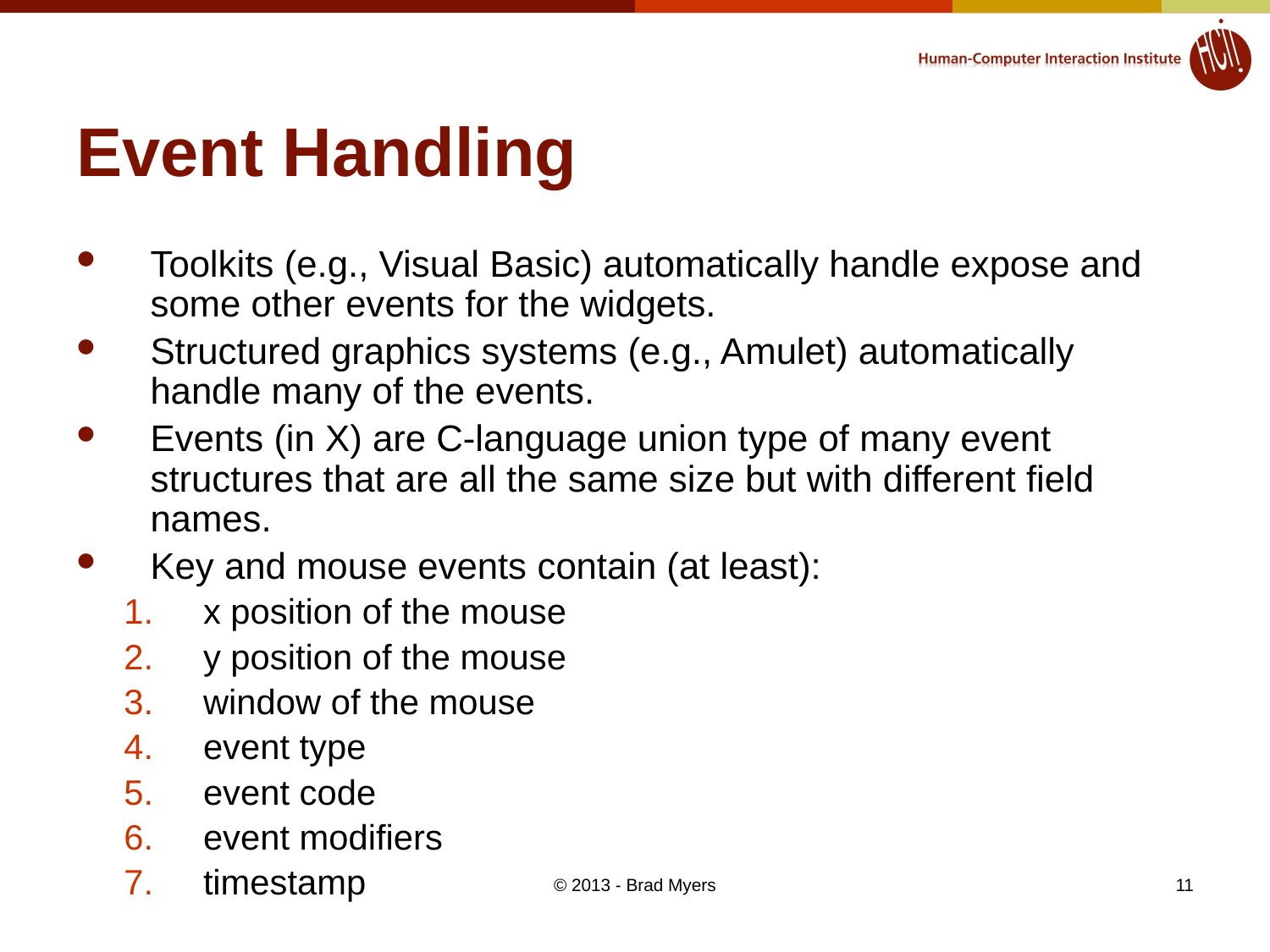

# Event Handling
Toolkits (e.g., Visual Basic) automatically handle expose and some other events for the widgets.
Structured graphics systems (e.g., Amulet) automatically handle many of the events.
Events (in X) are C-language union type of many event structures that are all the same size but with different field names.
Key and mouse events contain (at least):
x position of the mouse
y position of the mouse
window of the mouse
event type
event code
event modifiers
timestamp
© 2013 - Brad Myers
11